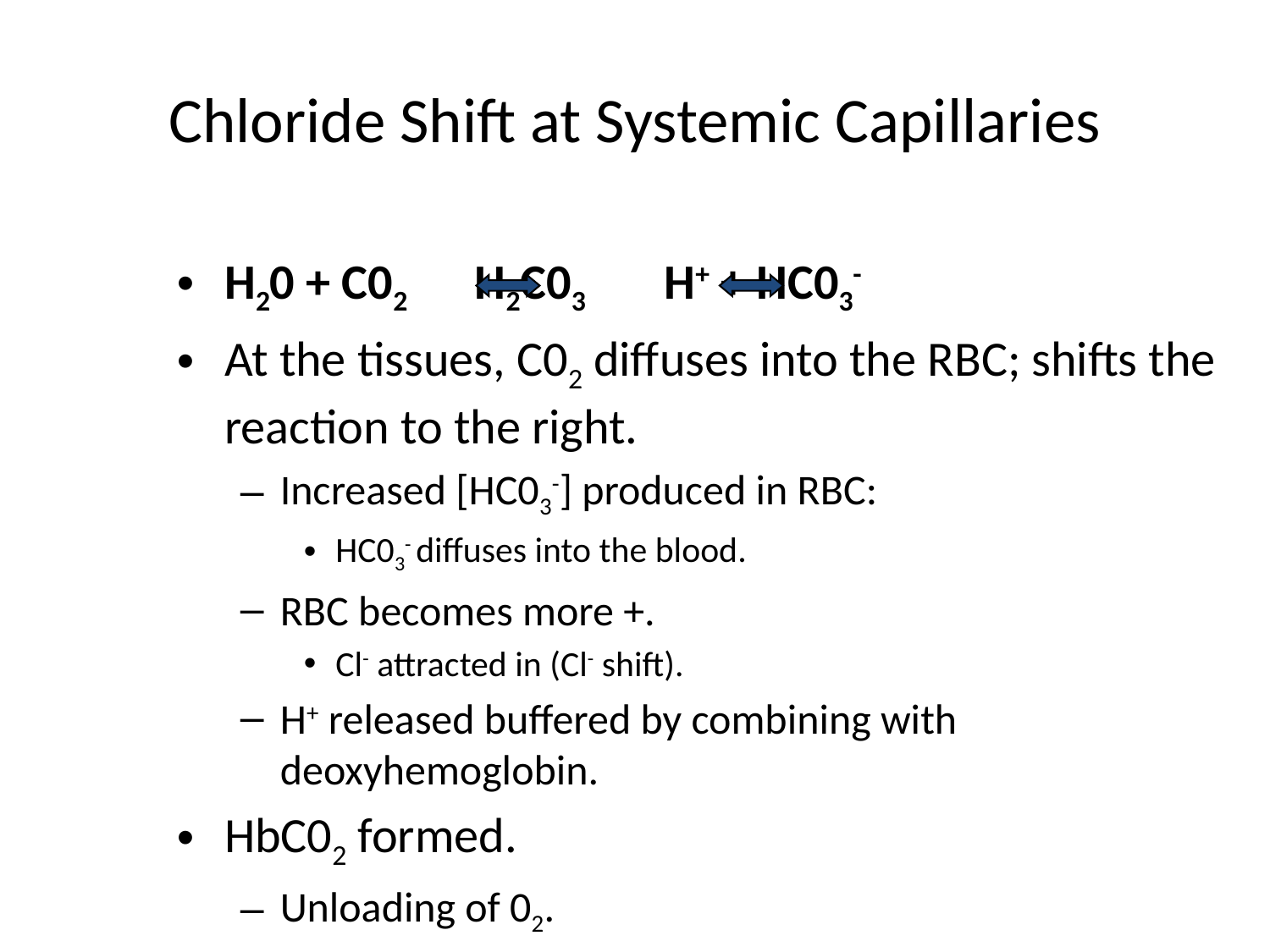

# Chloride Shift at Systemic Capillaries
H20 + C02      H2C03       H+ + HC03-
At the tissues, C02 diffuses into the RBC; shifts the reaction to the right.
Increased [HC03-] produced in RBC:
HC03- diffuses into the blood.
RBC becomes more +.
Cl- attracted in (Cl- shift).
H+ released buffered by combining with deoxyhemoglobin.
HbC02 formed.
Unloading of 02.